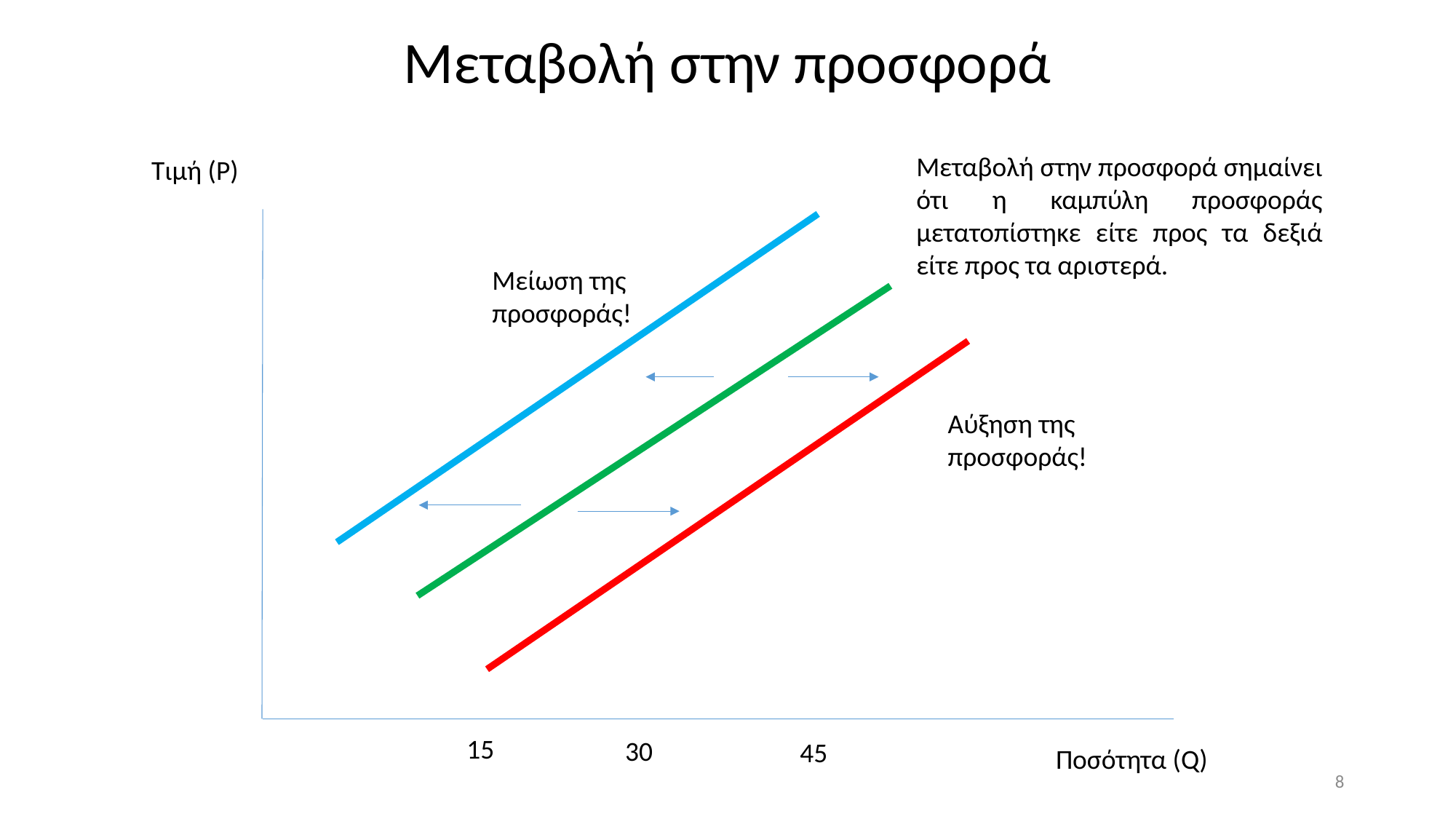

# Μεταβολή στην προσφορά
Μεταβολή στην προσφορά σημαίνει ότι η καμπύλη προσφοράς μετατοπίστηκε είτε προς τα δεξιά είτε προς τα αριστερά.
Τιμή (P)
Μείωση της προσφοράς!
Αύξηση της προσφοράς!
15
30
45
Ποσότητα (Q)
8